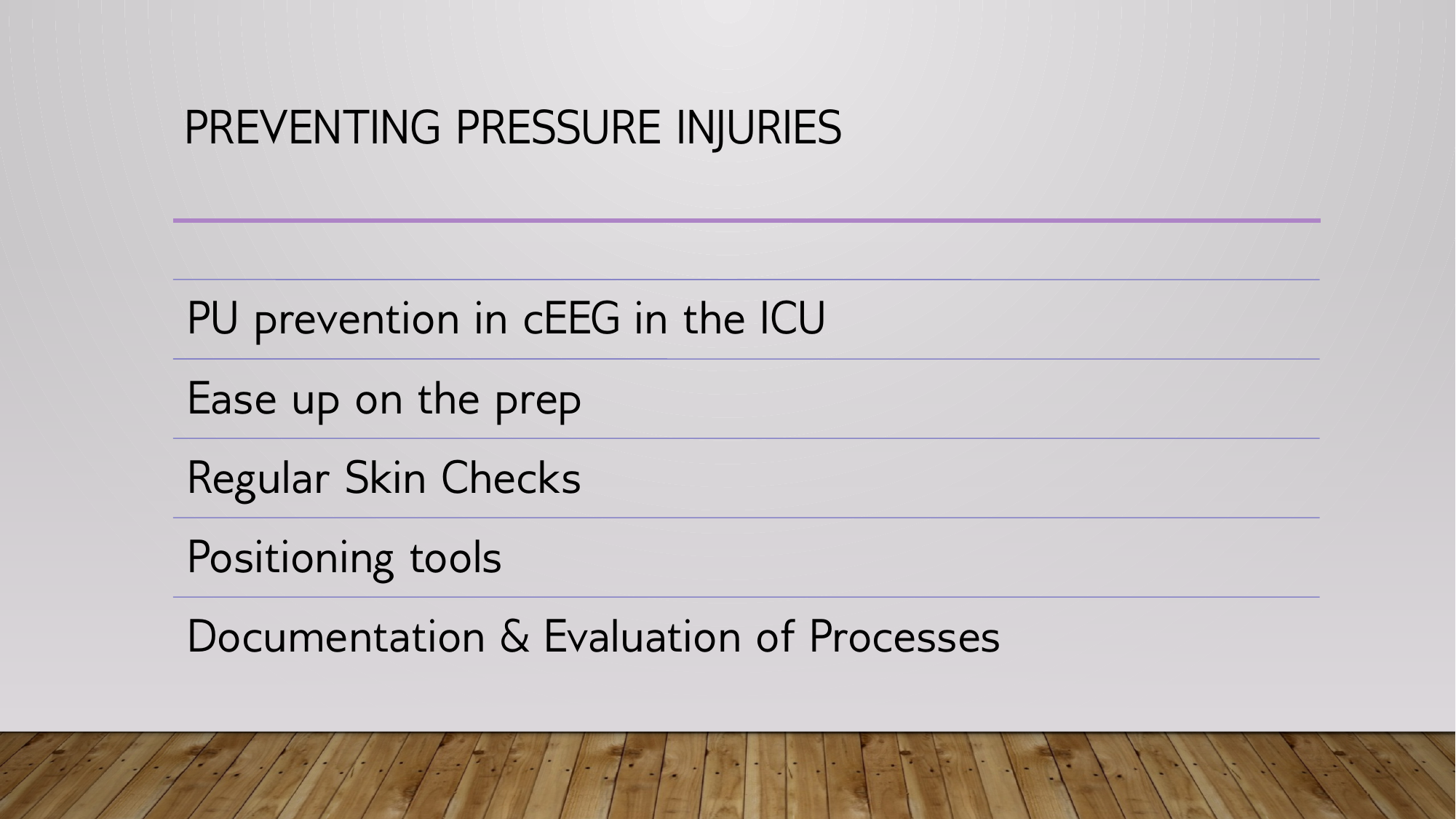

# Preventing Pressure Injuries
PU prevention in cEEG in the ICU
Ease up on the prep
Regular Skin Checks
Positioning tools
Documentation & Evaluation of Processes